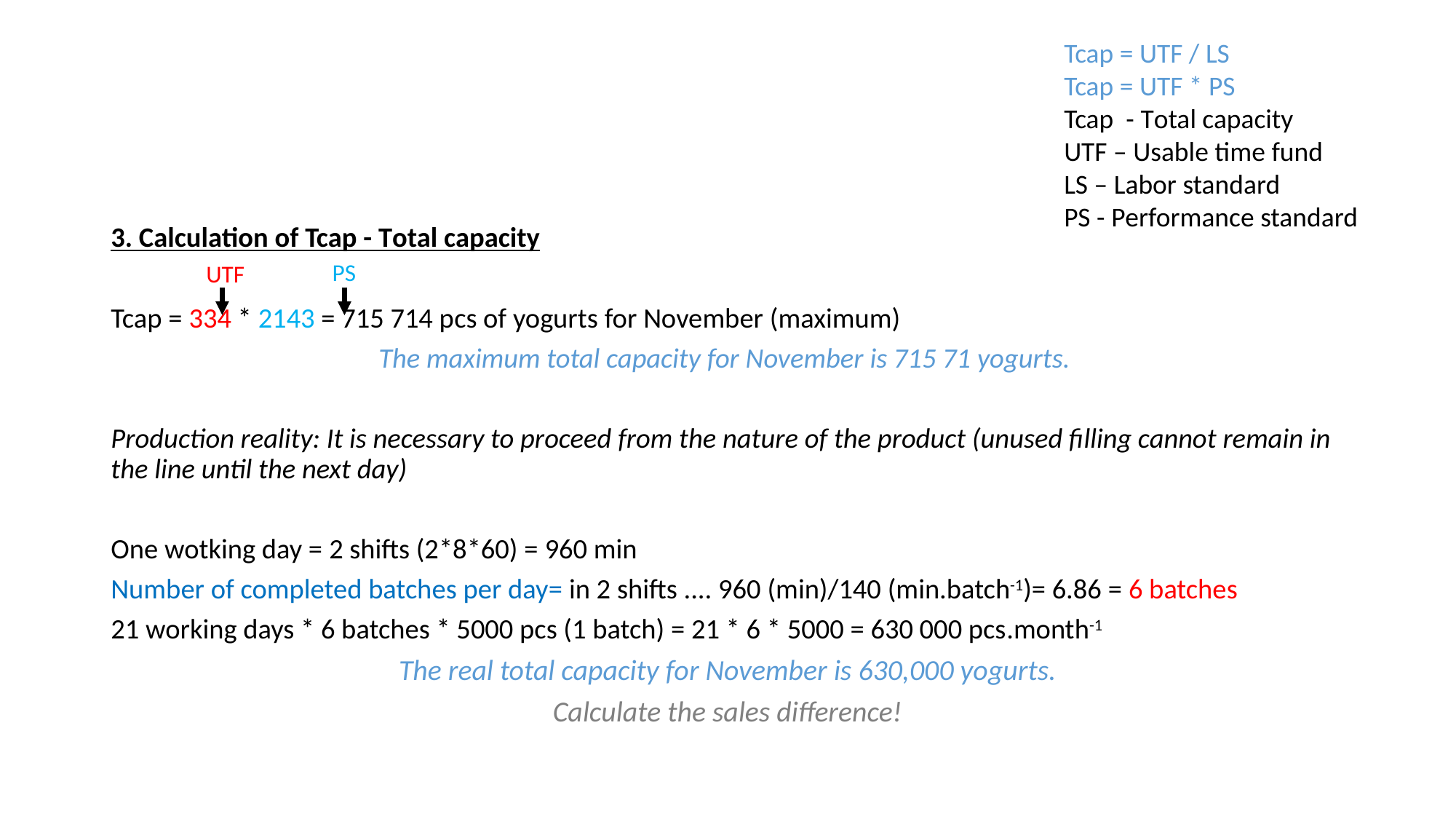

Tcap = UTF / LS
Tcap = UTF * PS
Tcap  - Total capacity
UTF – Usable time fund
LS – Labor standard
PS - Performance standard
#
3. Calculation of Tcap - Total capacity

Tcap = 334 * 2143 = 715 714 pcs of yogurts for November (maximum)
The maximum total capacity for November is 715 71 yogurts.

Production reality: It is necessary to proceed from the nature of the product (unused filling cannot remain in the line until the next day)

One wotking day = 2 shifts (2*8*60) = 960 min
Number of completed batches per day= in 2 shifts .... 960 (min)/140 (min.batch-1)= 6.86 = 6 batches
21 working days * 6 batches * 5000 pcs (1 batch) = 21 * 6 * 5000 = 630 000 pcs.month-1
The real total capacity for November is 630,000 yogurts.
Calculate the sales difference!
PS
UTF